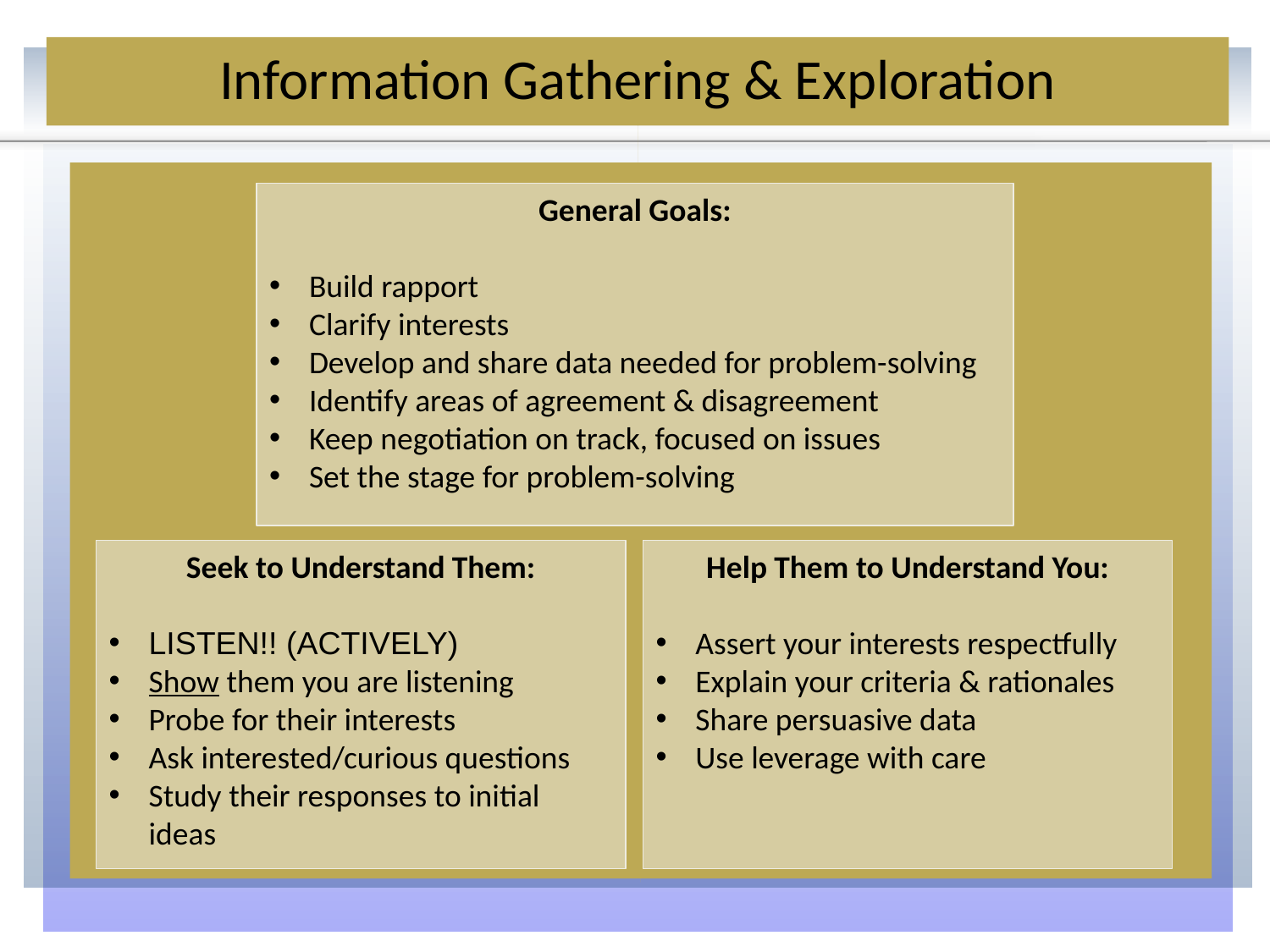

Information Gathering & Exploration

General Goals:

Build rapport
Clarify interests
Develop and share data needed for problem-solving
Identify areas of agreement & disagreement
Keep negotiation on track, focused on issues
Set the stage for problem-solving
Seek to Understand Them:

LISTEN!! (ACTIVELY)
Show them you are listening
Probe for their interests
Ask interested/curious questions
Study their responses to initial ideas
Help Them to Understand You:

Assert your interests respectfully
Explain your criteria & rationales
Share persuasive data
Use leverage with care